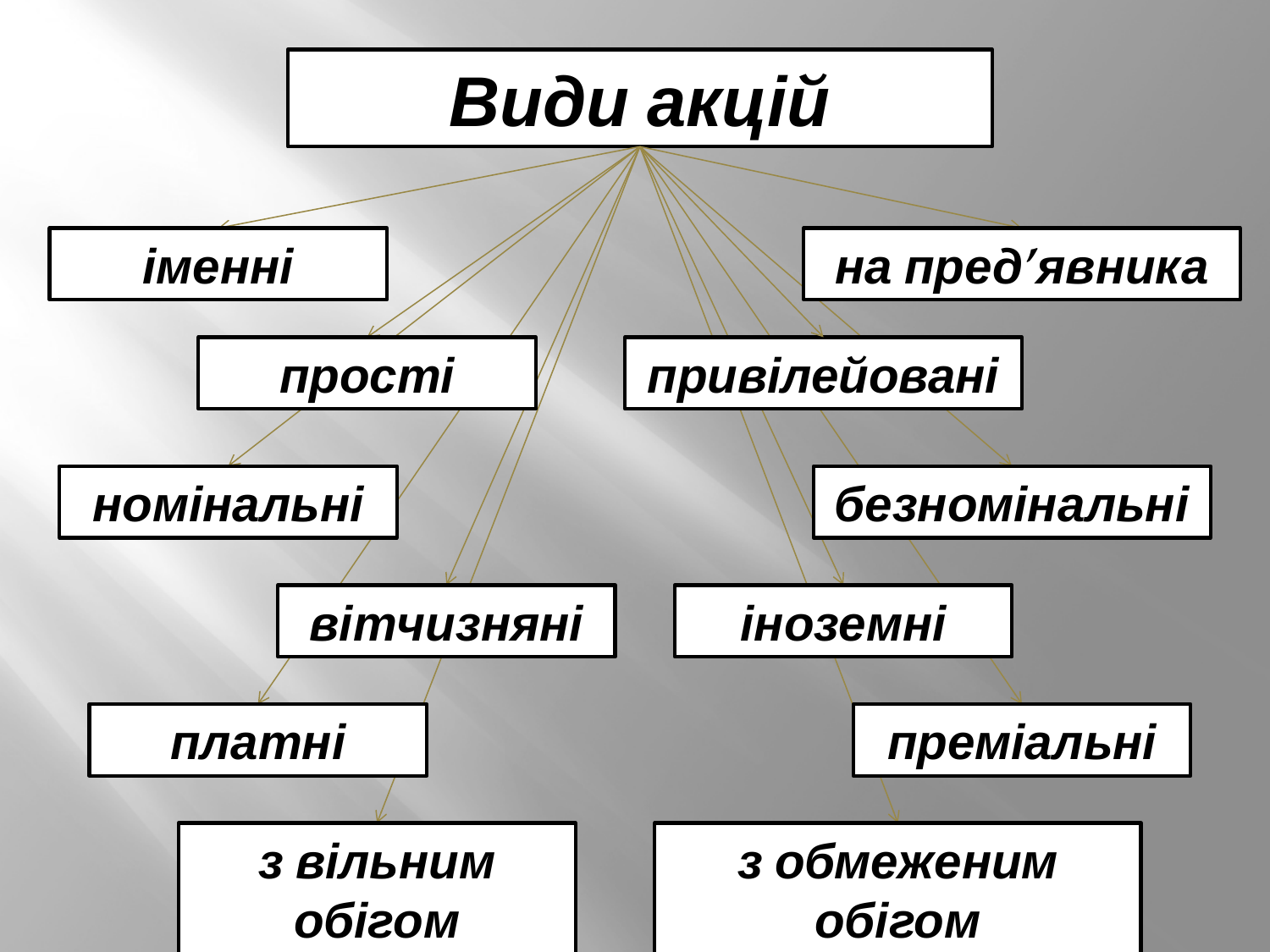

Види акцій
іменні
на пред’явника
прості
привілейовані
номінальні
безномінальні
вітчизняні
іноземні
платні
преміальні
з вільним обігом
з обмеженим обігом